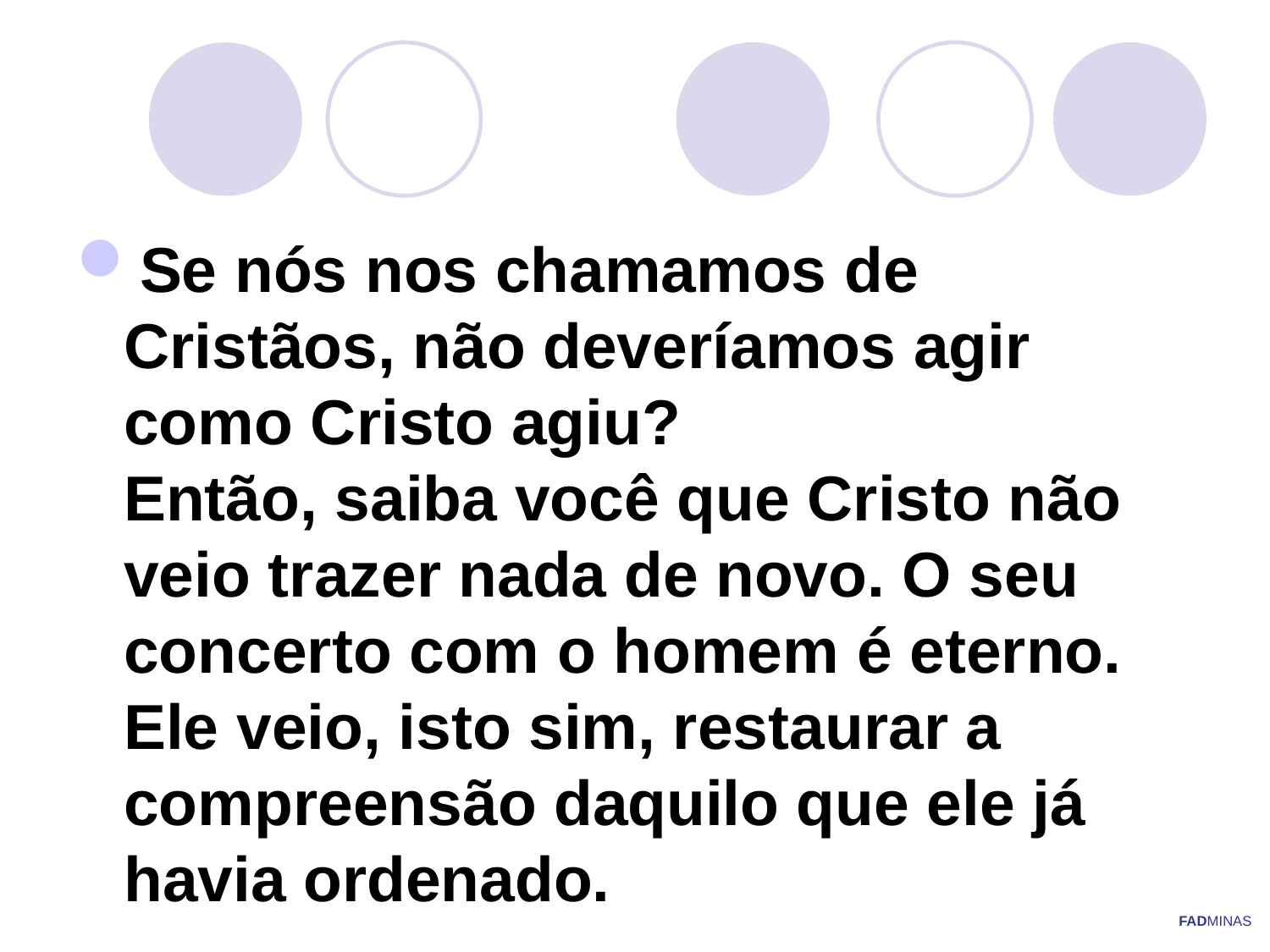

Se nós nos chamamos de Cristãos, não deveríamos agir como Cristo agiu?
Então, saiba você que Cristo não veio trazer nada de novo. O seu concerto com o homem é eterno.
Ele veio, isto sim, restaurar a compreensão daquilo que ele já havia ordenado.
FADMINAS